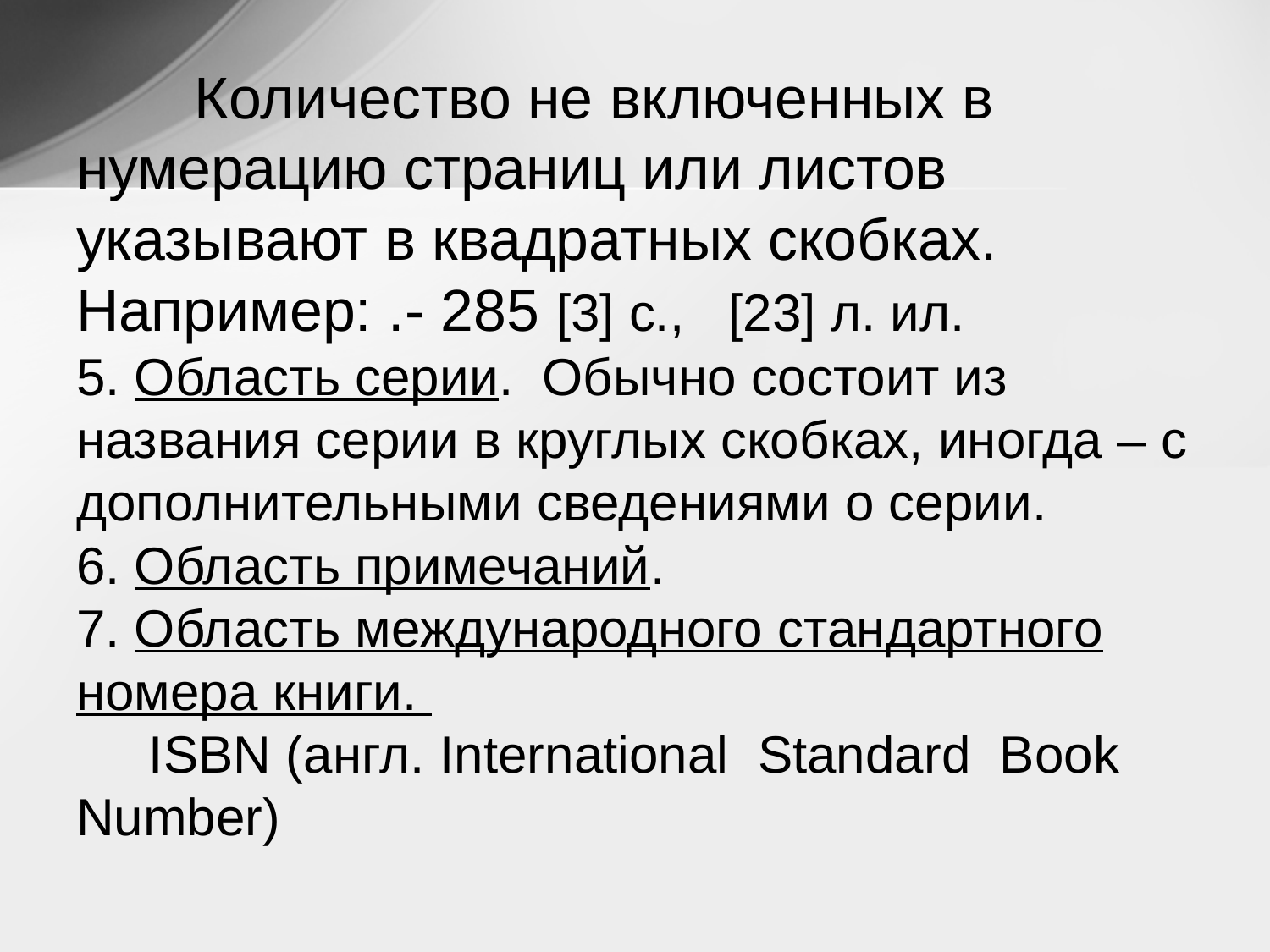

# Количество не включенных в нумерацию страниц или листов указывают в квадратных скобках. Например: .- 285 [3] с.,   [23] л. ил. 5. Область серии.  Обычно состоит из названия серии в круглых скобках, иногда – с дополнительными сведениями о серии. 6. Область примечаний. 7. Область международного стандартного номера книги. ISBN (англ. International  Standard  Book  Number)